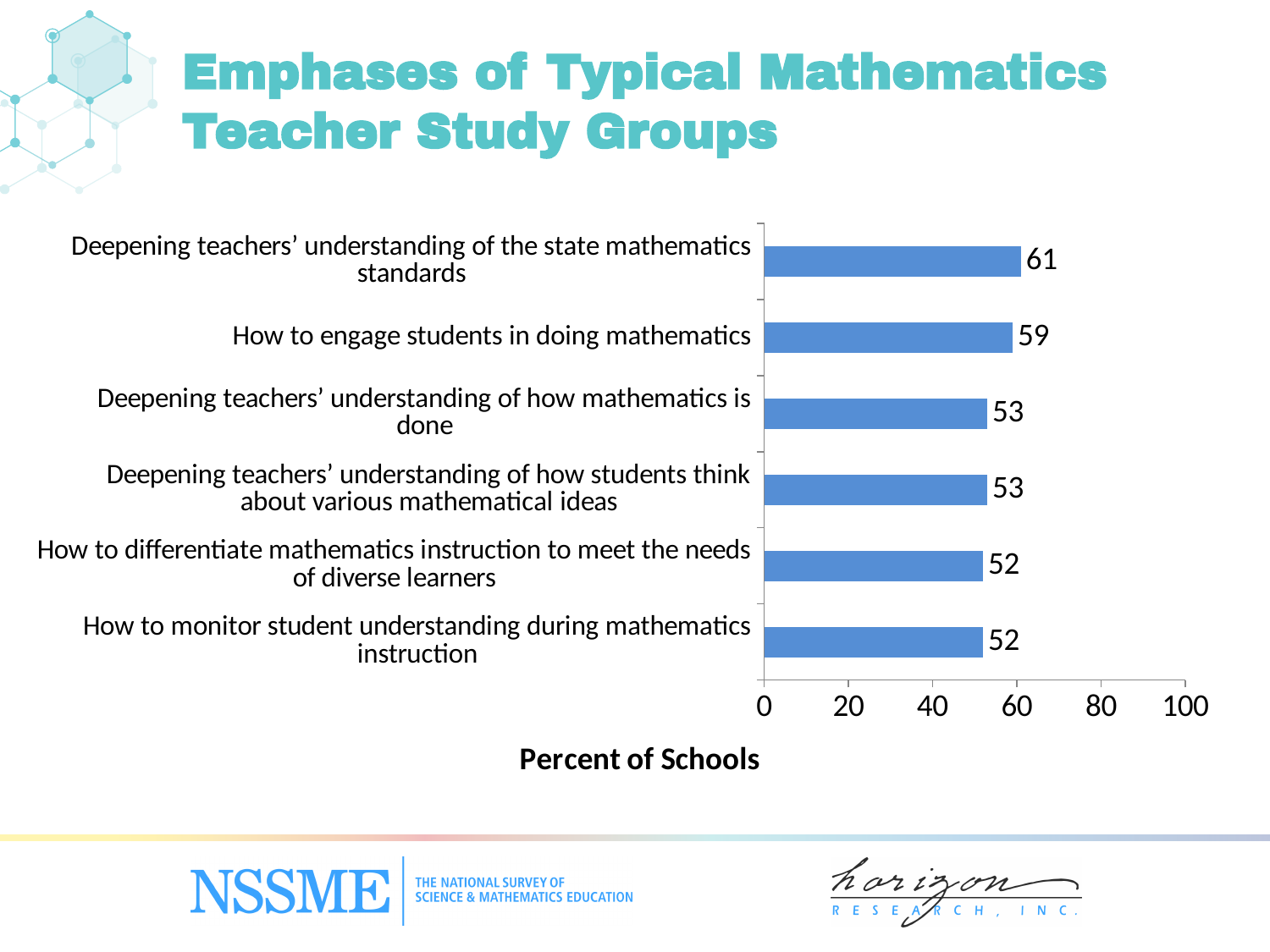

# Emphases of Typical Mathematics Teacher Study Groups

### Chart

| Category | Mathematics |
|---|---|
| How to monitor student understanding during mathematics instruction | 52.0 |
| How to differentiate mathematics instruction to meet the needs of diverse learners | 52.0 |
| Deepening teachers’ understanding of how students think about various mathematical ideas | 53.0 |
| Deepening teachers’ understanding of how mathematics is done | 53.0 |
| How to engage students in doing mathematics | 59.0 |
| Deepening teachers’ understanding of the state mathematics standards | 61.0 |